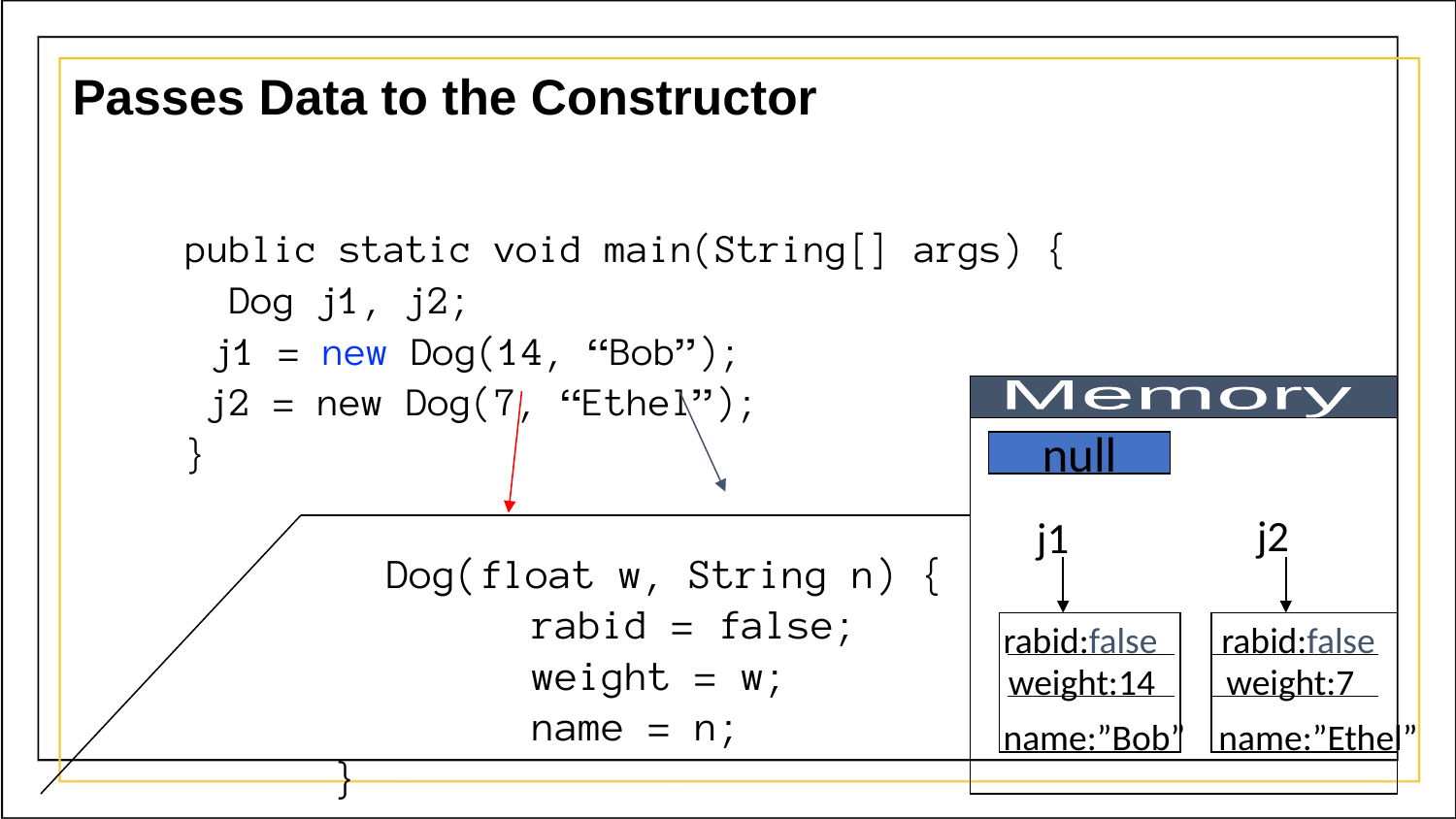

# Passes Data to the Constructor
public static void main(String[] args) {
  Dog j1, j2;
	j1 = new Dog(14, “Bob”);
 j2 = new Dog(7, “Ethel”);
}

Memory
null

 	Dog(float w, String n) {
		rabid = false;
		weight = w;
		name = n;
    }

j2
j1
rabid:false
rabid:false

weight:14
weight:7
name:”Bob”
name:”Ethel”